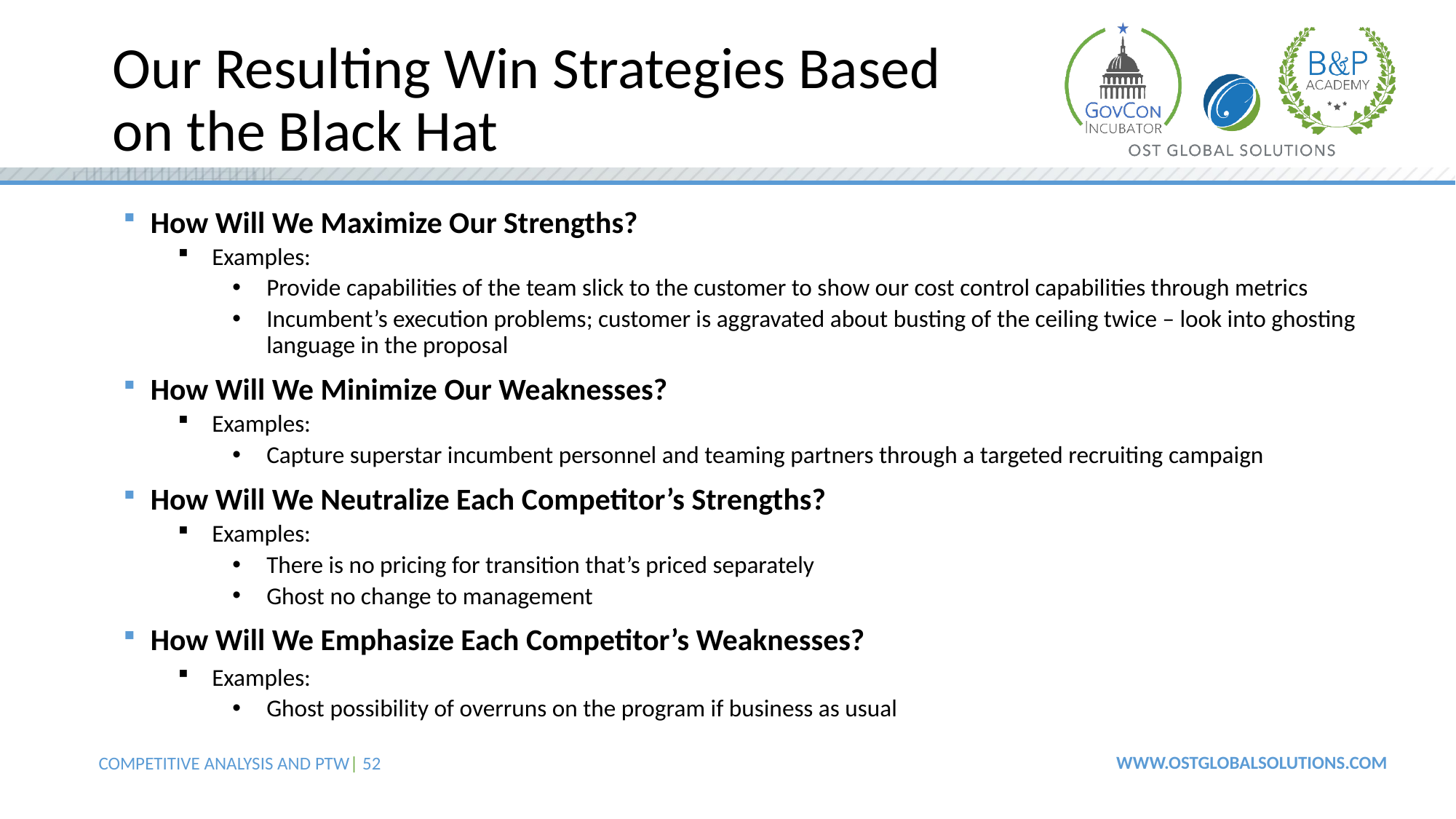

# Our Resulting Win Strategies Based on the Black Hat
How Will We Maximize Our Strengths?
Examples:
Provide capabilities of the team slick to the customer to show our cost control capabilities through metrics
Incumbent’s execution problems; customer is aggravated about busting of the ceiling twice – look into ghosting language in the proposal
How Will We Minimize Our Weaknesses?
Examples:
Capture superstar incumbent personnel and teaming partners through a targeted recruiting campaign
How Will We Neutralize Each Competitor’s Strengths?
Examples:
There is no pricing for transition that’s priced separately
Ghost no change to management
How Will We Emphasize Each Competitor’s Weaknesses?
Examples:
Ghost possibility of overruns on the program if business as usual